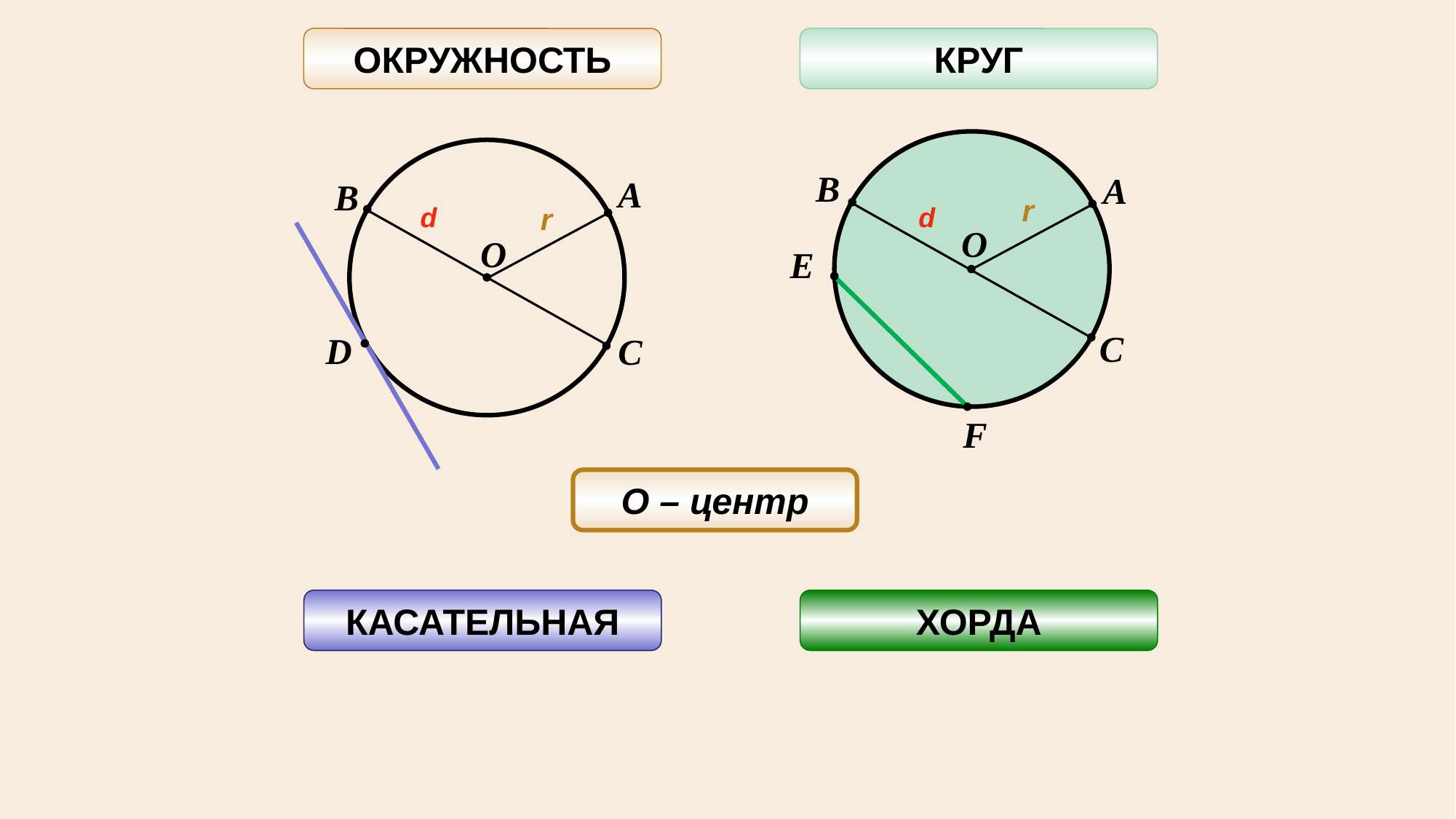

ОКРУЖНОСТЬ
КРУГ

B
А
А
B
r
d
r
d

O

O
E

C
D
C

F
О – центр
КАСАТЕЛЬНАЯ
ХОРДА